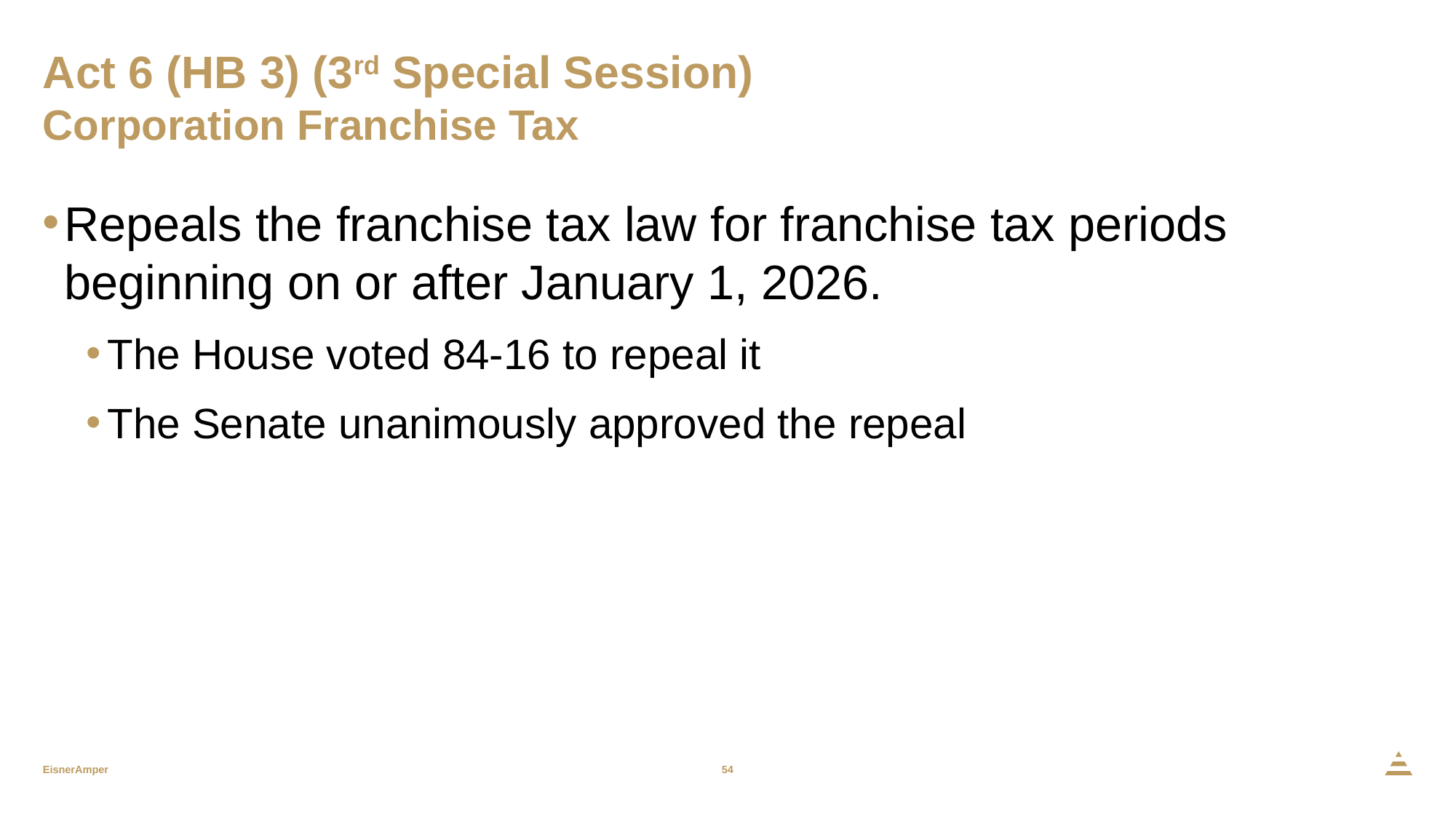

# Act 6 (HB 3) (3rd Special Session) Corporation Franchise Tax
Repeals the franchise tax law for franchise tax periods beginning on or after January 1, 2026.
The House voted 84-16 to repeal it
The Senate unanimously approved the repeal
54